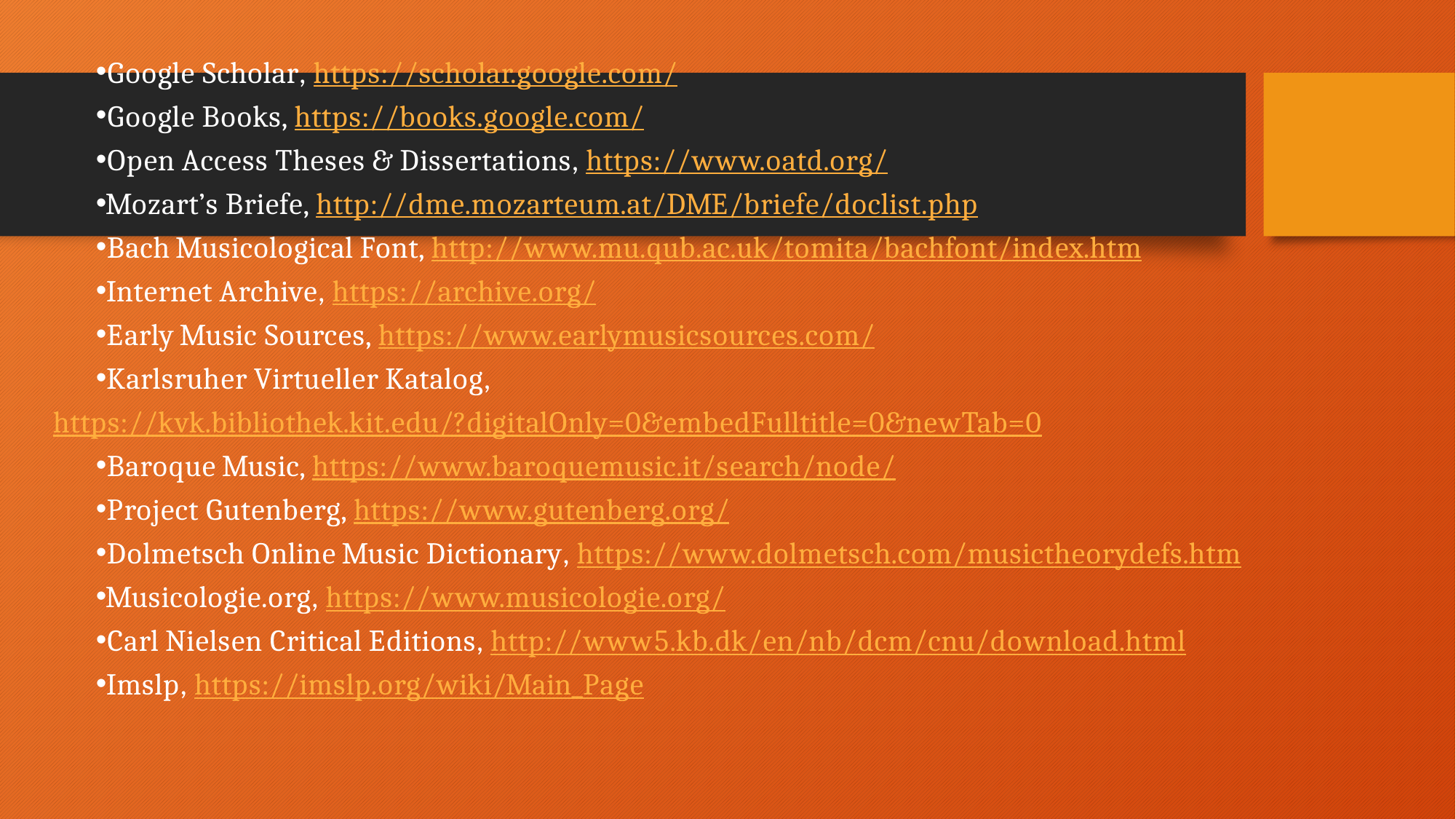

Google Scholar, https://scholar.google.com/
Google Books, https://books.google.com/
Open Access Theses & Dissertations, https://www.oatd.org/
Mozart’s Briefe, http://dme.mozarteum.at/DME/briefe/doclist.php
Bach Musicological Font, http://www.mu.qub.ac.uk/tomita/bachfont/index.htm
Internet Archive, https://archive.org/
Early Music Sources, https://www.earlymusicsources.com/
Karlsruher Virtueller Katalog, https://kvk.bibliothek.kit.edu/?digitalOnly=0&embedFulltitle=0&newTab=0
Baroque Music, https://www.baroquemusic.it/search/node/
Project Gutenberg, https://www.gutenberg.org/
Dolmetsch Online Music Dictionary, https://www.dolmetsch.com/musictheorydefs.htm
Musicologie.org, https://www.musicologie.org/
Carl Nielsen Critical Editions, http://www5.kb.dk/en/nb/dcm/cnu/download.html
Imslp, https://imslp.org/wiki/Main_Page